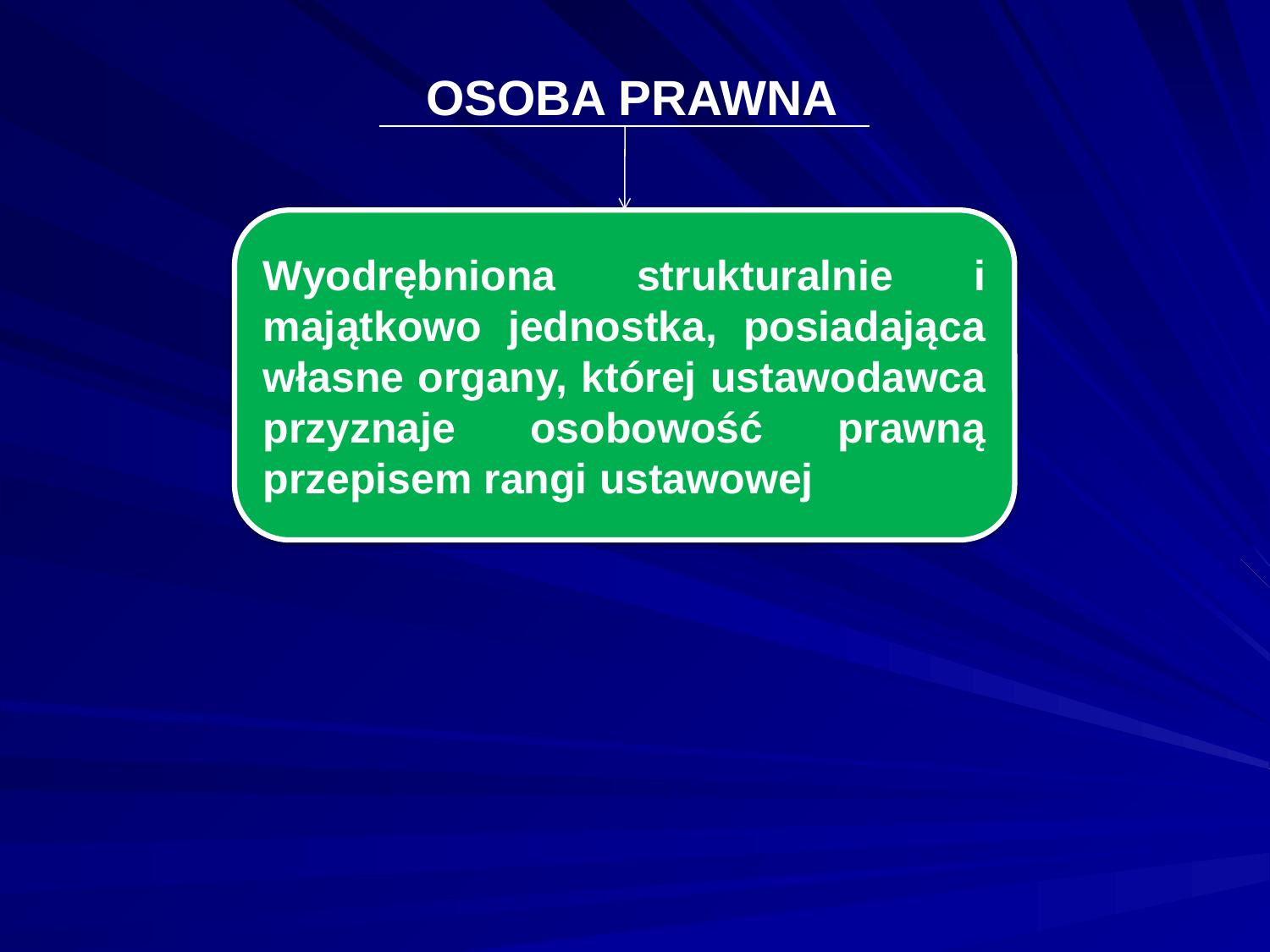

OSOBA PRAWNA

Wyodrębniona strukturalnie i majątkowo jednostka, posiadająca własne organy, której ustawodawca przyznaje osobowość prawną przepisem rangi ustawowej